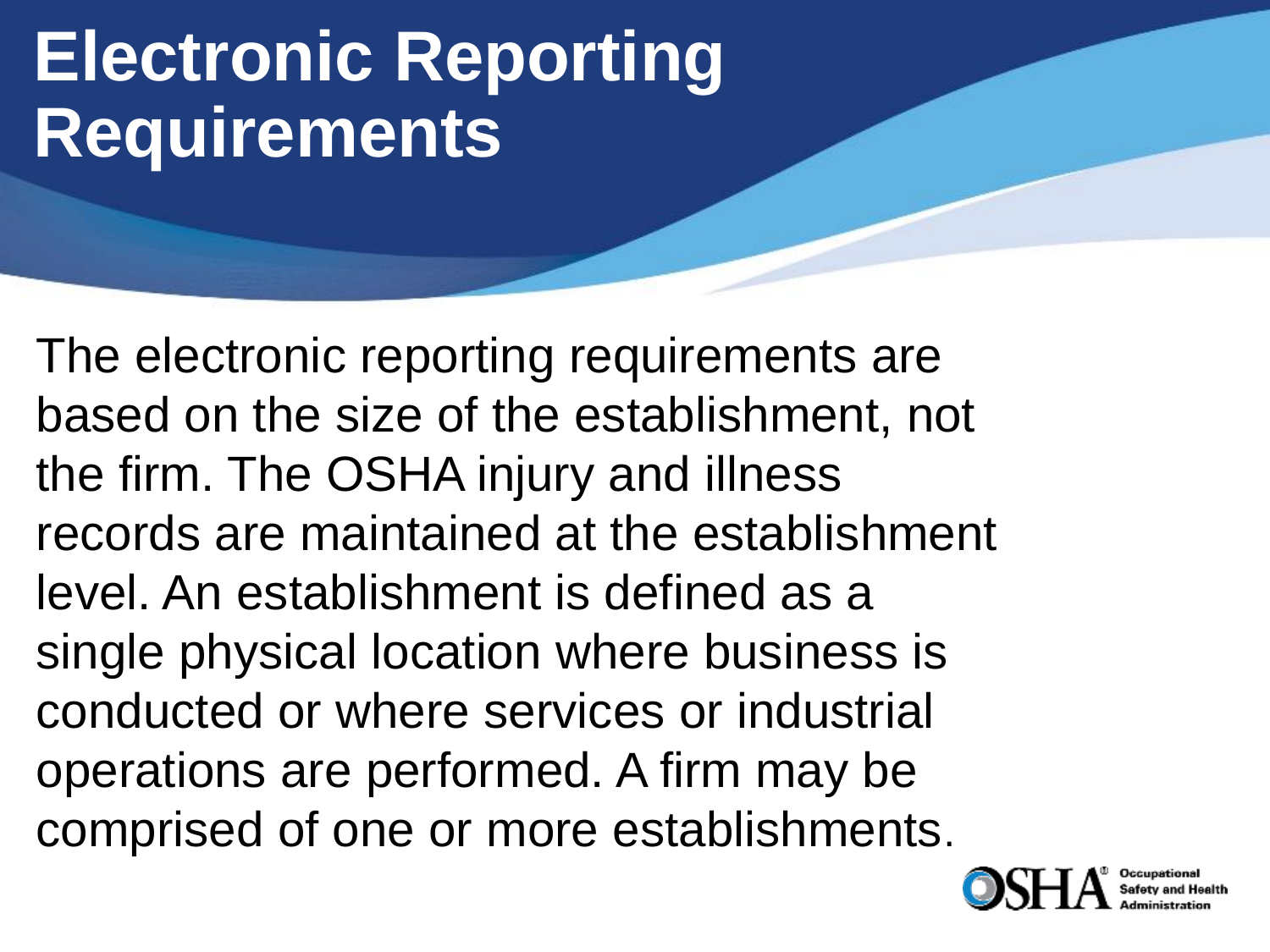

# Electronic Reporting 		Requirements
The electronic reporting requirements are based on the size of the establishment, not the firm. The OSHA injury and illness records are maintained at the establishment level. An establishment is defined as a single physical location where business is conducted or where services or industrial operations are performed. A firm may be comprised of one or more establishments.